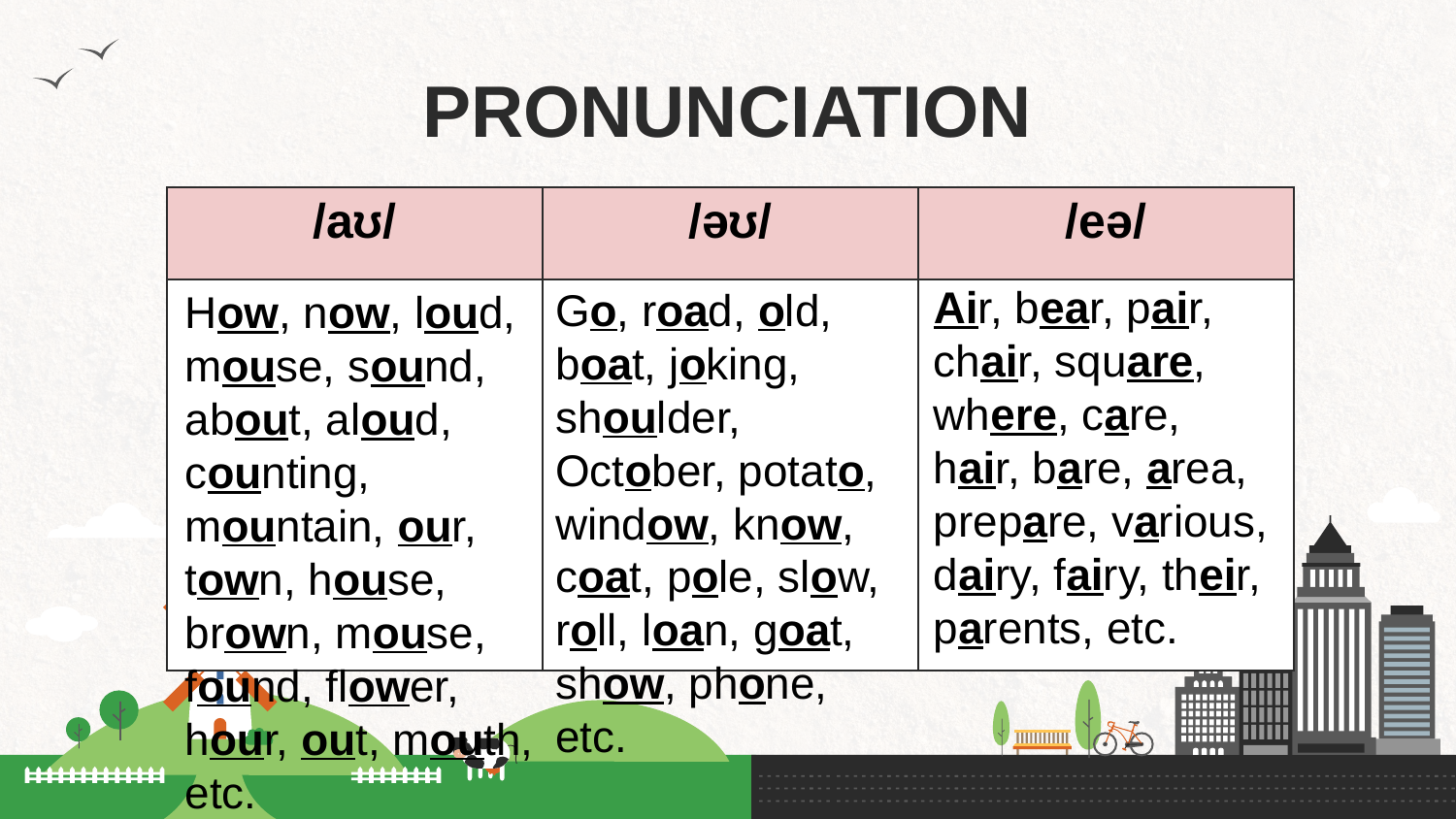

# PRONUNCIATION
| /aʊ/ | /əʊ/ | /eə/ |
| --- | --- | --- |
|  |  |  |
Air, bear, pair, chair, square, where, care, hair, bare, area, prepare, various, dairy, fairy, their, parents, etc.
Go, road, old, boat, joking, shoulder, October, potato, window, know, coat, pole, slow, roll, loan, goat, show, phone, etc.
How, now, loud, mouse, sound, about, aloud, counting, mountain, our, town, house, brown, mouse, found, flower, hour, out, mouth, etc.